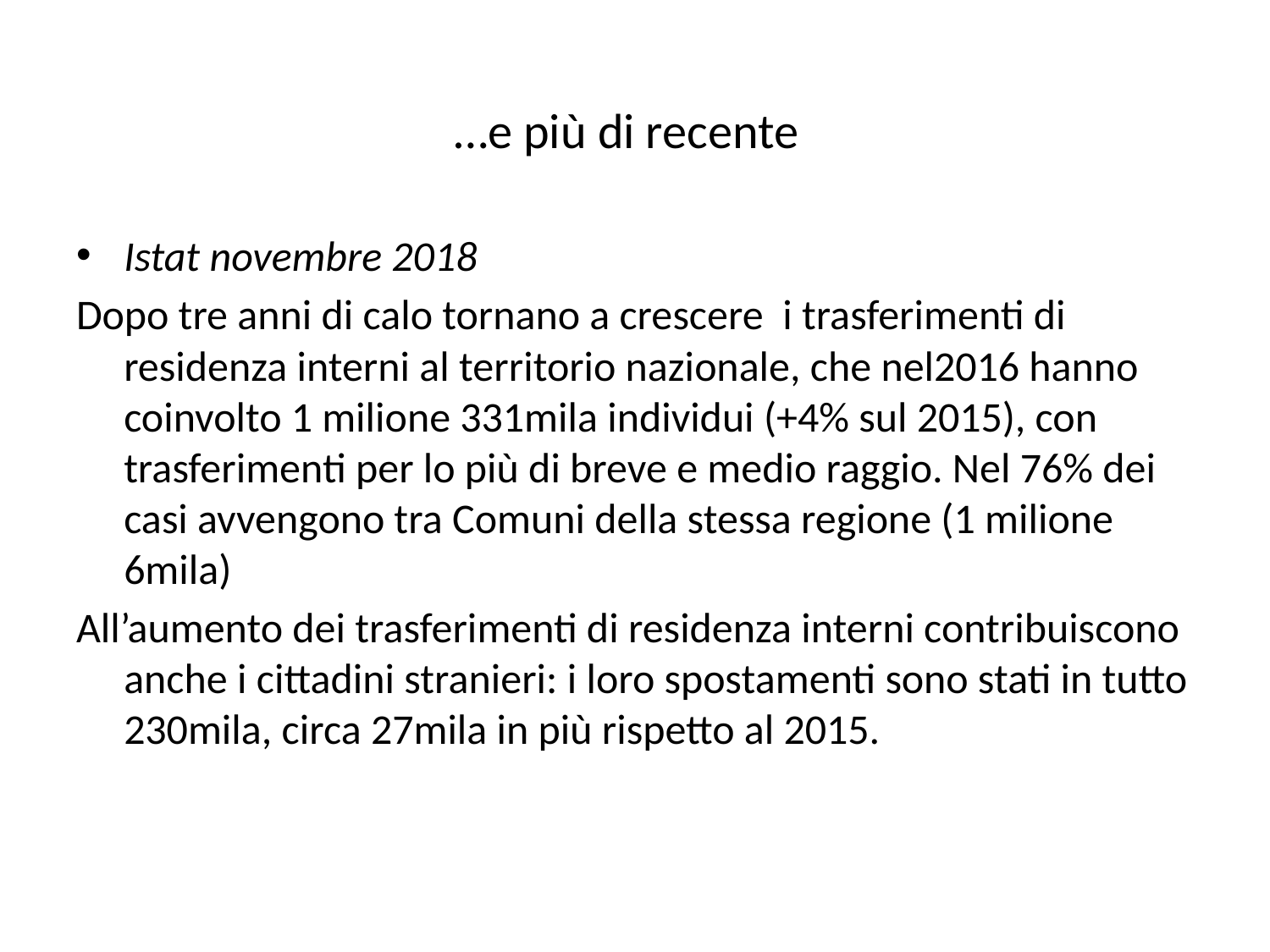

# …e più di recente
Istat novembre 2018
Dopo tre anni di calo tornano a crescere  i trasferimenti di residenza interni al territorio nazionale, che nel2016 hanno coinvolto 1 milione 331mila individui (+4% sul 2015), con trasferimenti per lo più di breve e medio raggio. Nel 76% dei casi avvengono tra Comuni della stessa regione (1 milione 6mila)
All’aumento dei trasferimenti di residenza interni contribuiscono anche i cittadini stranieri: i loro spostamenti sono stati in tutto 230mila, circa 27mila in più rispetto al 2015.